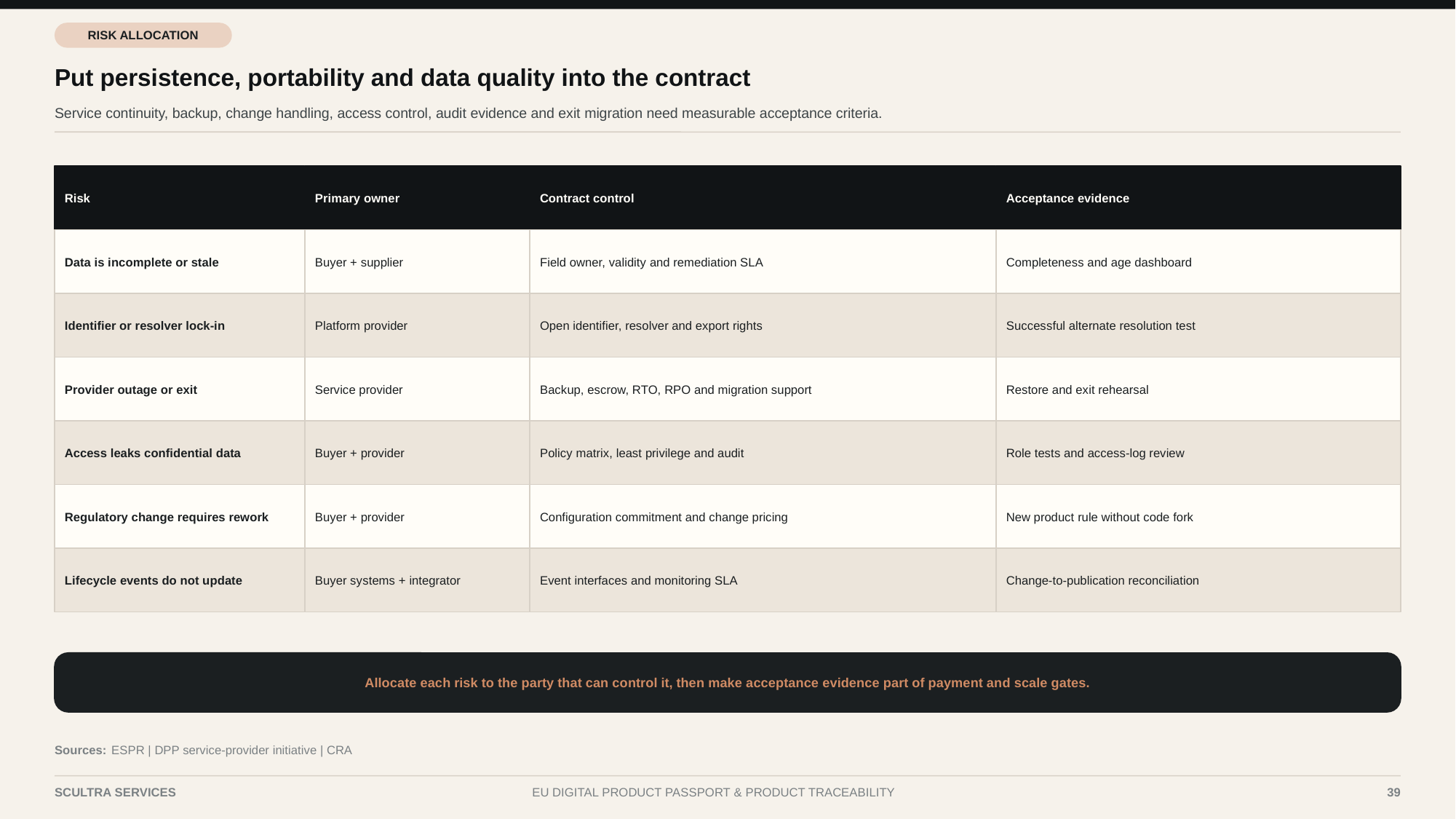

RISK ALLOCATION
Put persistence, portability and data quality into the contract
Service continuity, backup, change handling, access control, audit evidence and exit migration need measurable acceptance criteria.

Risk
Primary owner
Contract control
Acceptance evidence

Data is incomplete or stale
Buyer + supplier
Field owner, validity and remediation SLA
Completeness and age dashboard

Identifier or resolver lock-in
Platform provider
Open identifier, resolver and export rights
Successful alternate resolution test

Provider outage or exit
Service provider
Backup, escrow, RTO, RPO and migration support
Restore and exit rehearsal

Access leaks confidential data
Buyer + provider
Policy matrix, least privilege and audit
Role tests and access-log review

Regulatory change requires rework
Buyer + provider
Configuration commitment and change pricing
New product rule without code fork

Lifecycle events do not update
Buyer systems + integrator
Event interfaces and monitoring SLA
Change-to-publication reconciliation

Allocate each risk to the party that can control it, then make acceptance evidence part of payment and scale gates.
Sources:
ESPR | DPP service-provider initiative | CRA

SCULTRA SERVICES
EU DIGITAL PRODUCT PASSPORT & PRODUCT TRACEABILITY
39